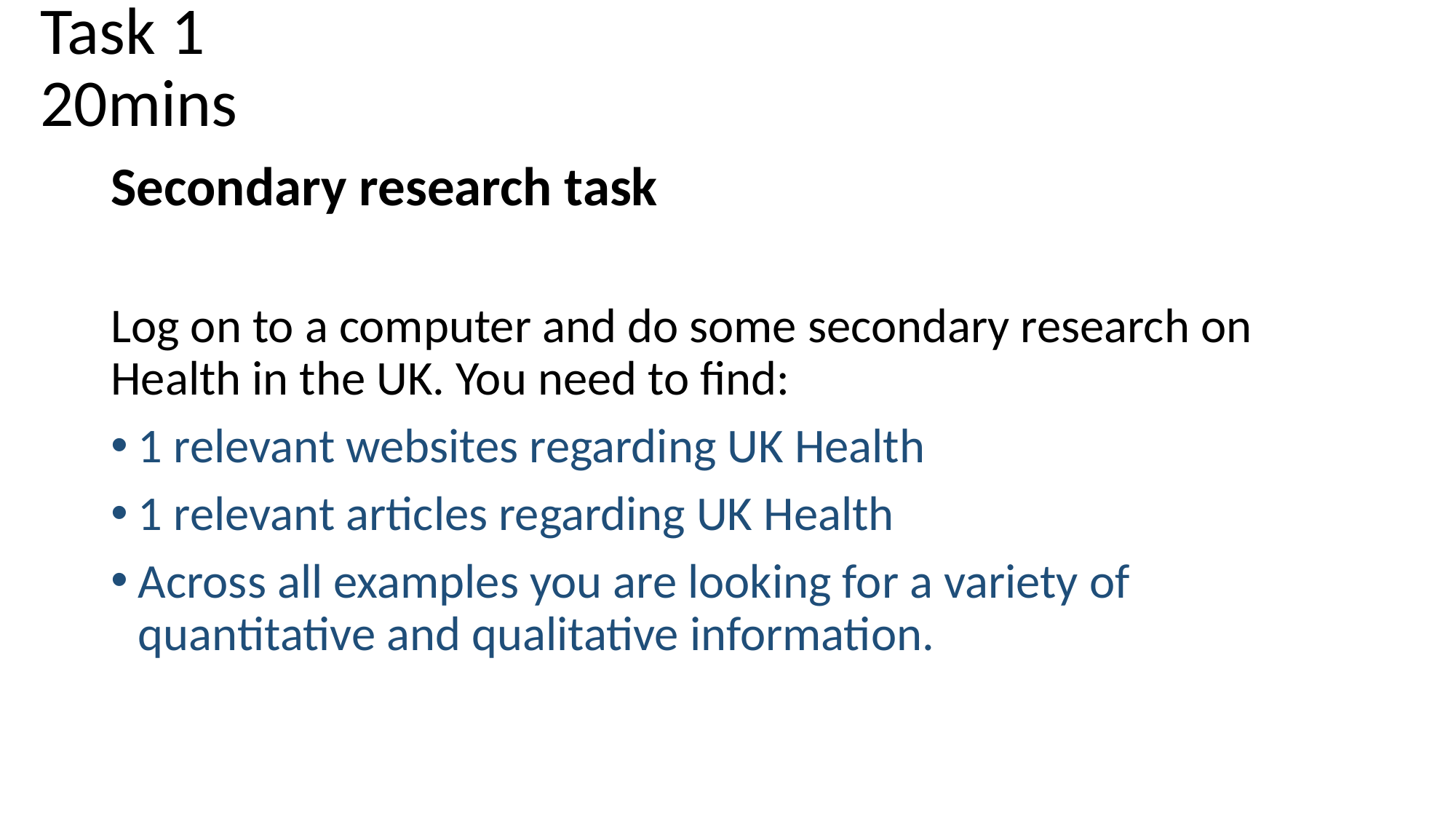

# Task 1								    20mins
Secondary research task

Log on to a computer and do some secondary research on Health in the UK. You need to find:
1 relevant websites regarding UK Health
1 relevant articles regarding UK Health
Across all examples you are looking for a variety of quantitative and qualitative information.